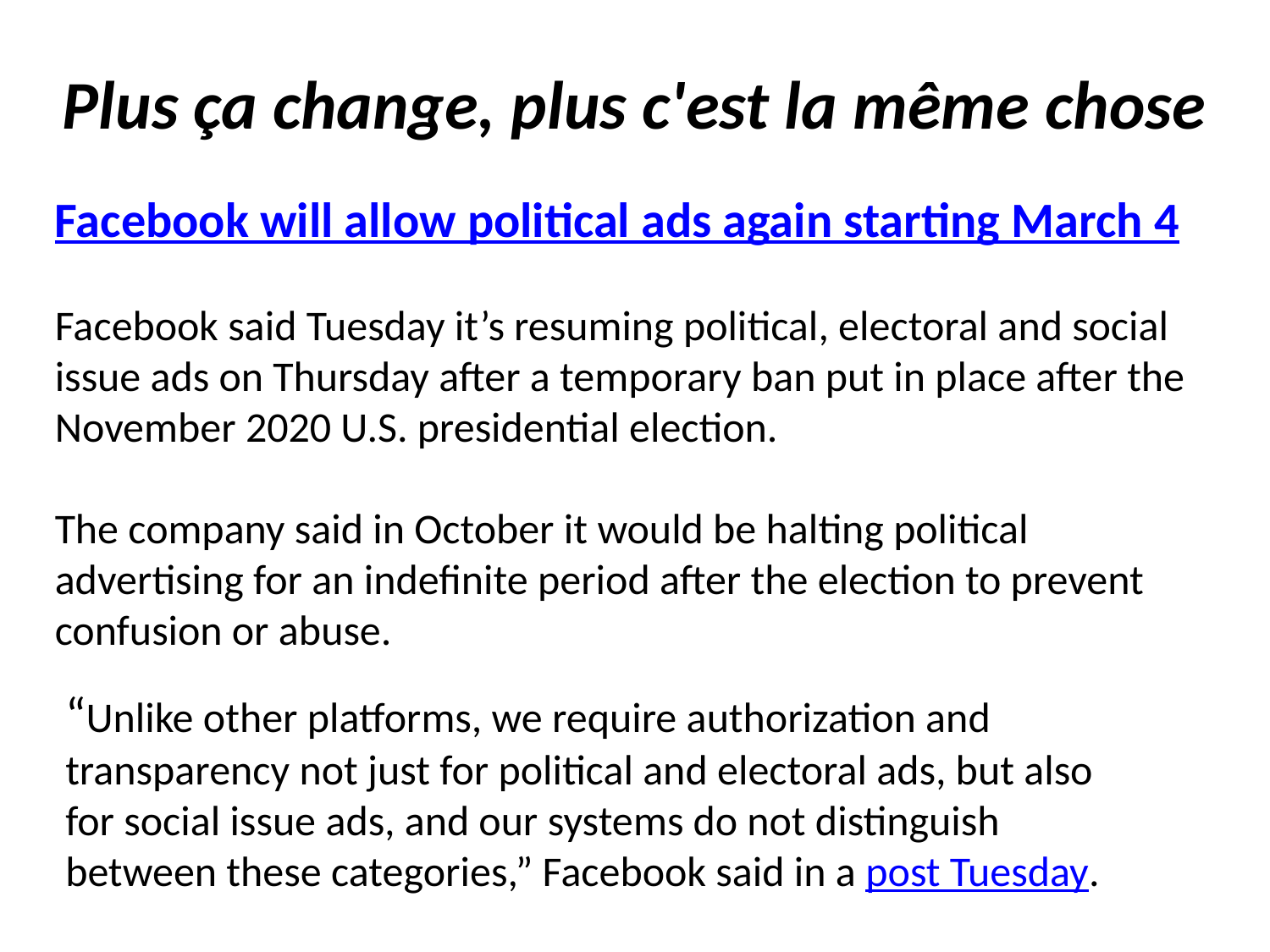

# Plus ça change, plus c'est la même chose
Facebook will allow political ads again starting March 4

Facebook said Tuesday it’s resuming political, electoral and social issue ads on Thursday after a temporary ban put in place after the November 2020 U.S. presidential election.

The company said in October it would be halting political advertising for an indefinite period after the election to prevent confusion or abuse.

“Unlike other platforms, we require authorization and transparency not just for political and electoral ads, but also for social issue ads, and our systems do not distinguish between these categories,” Facebook said in a post Tuesday.